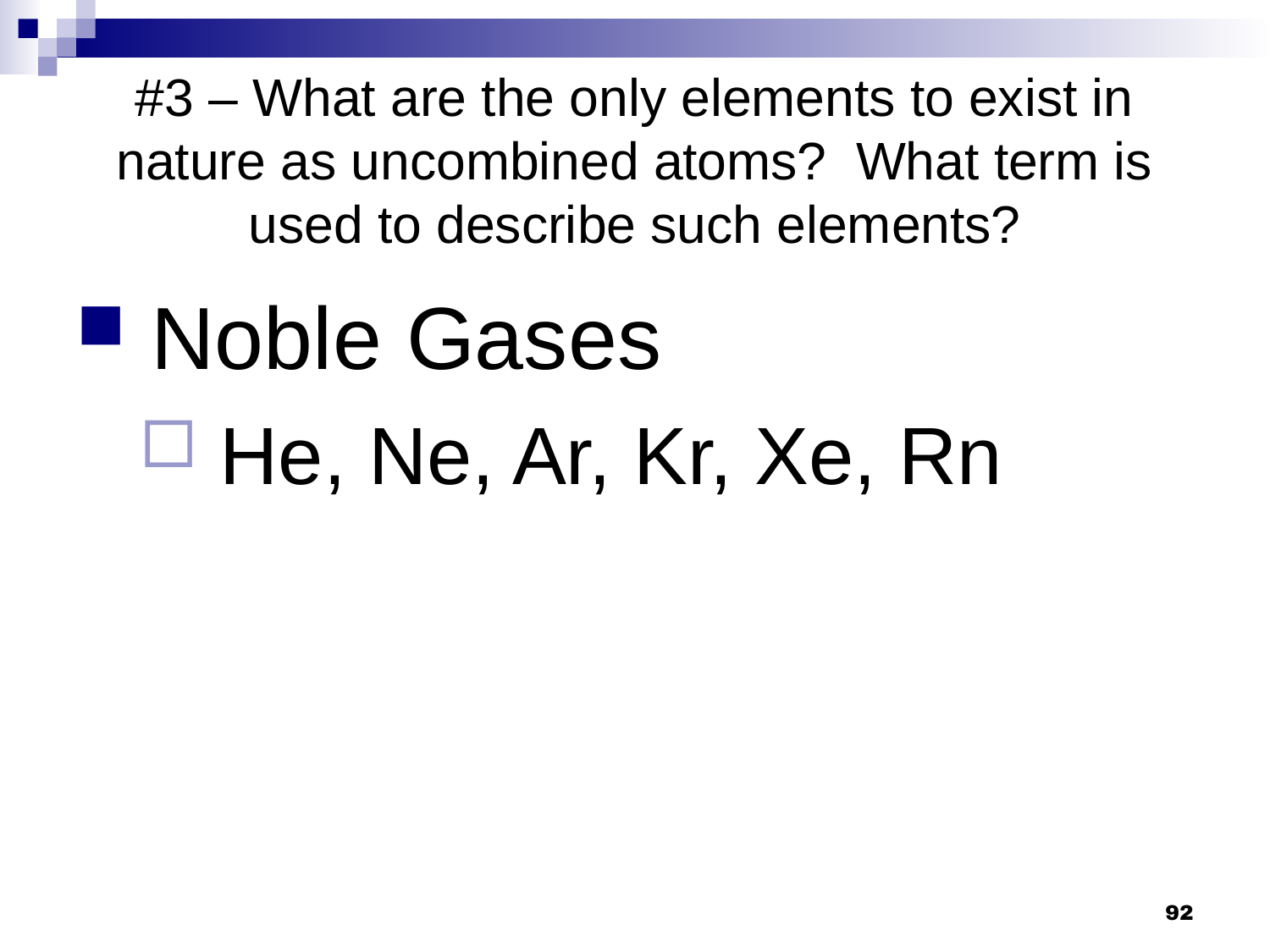

# #3 – What are the only elements to exist in nature as uncombined atoms?  What term is used to describe such elements?
 Noble Gases
 He, Ne, Ar, Kr, Xe, Rn
92